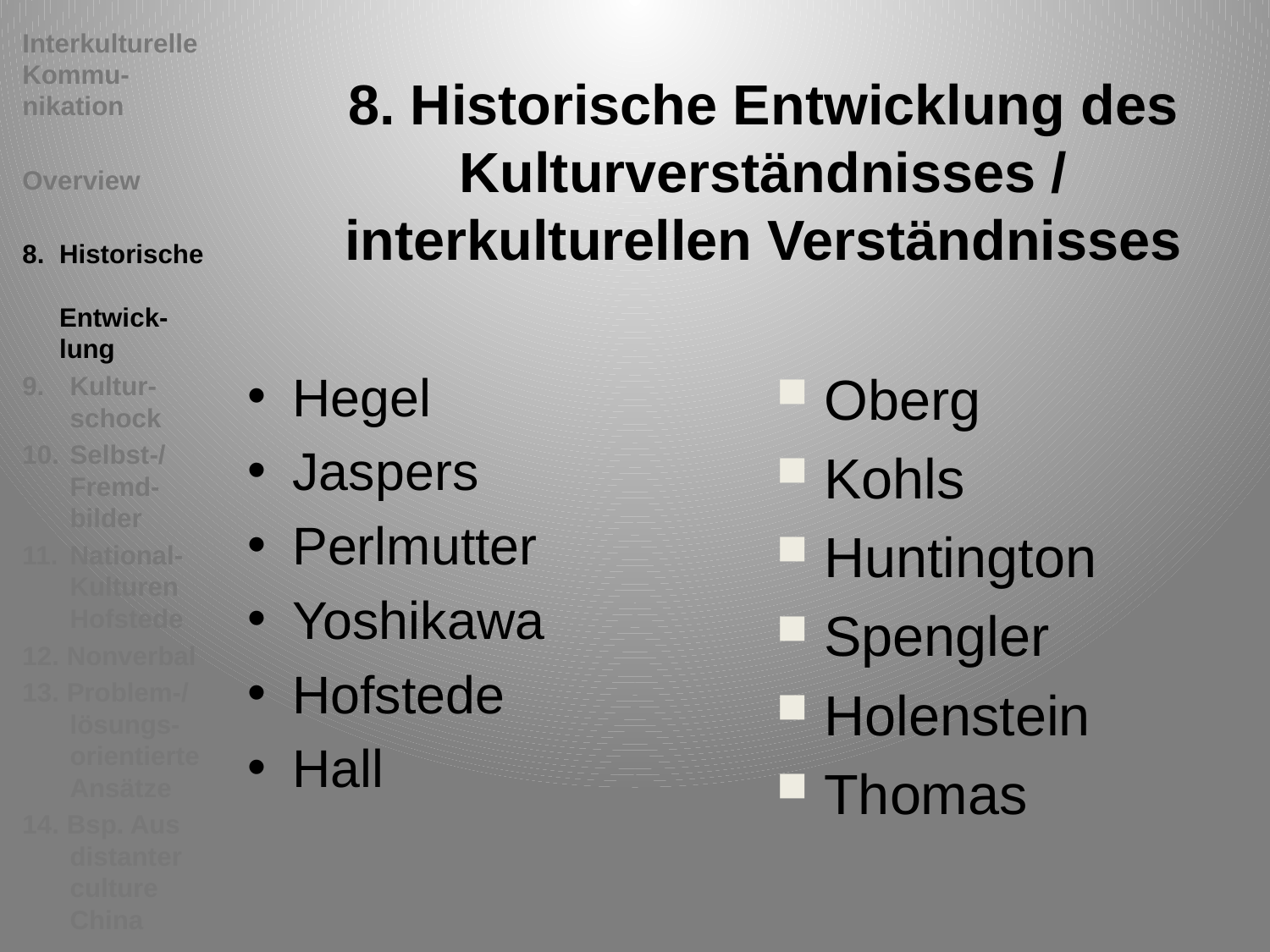

Interkulturelle Kommu-nikation

Overview

8.  Historische
     Entwick-
     lung
Kultur-
schock
10.	Selbst-/
Fremd-
bilder
11.	National-Kulturen Hofstede
12. Nonverbal
13. Problem-/
lösungs-orientierte Ansätze
14. Bsp. Aus distanter culture China
# 8. Historische Entwicklung des Kulturverständnisses / interkulturellen Verständnisses
Hegel
Jaspers
Perlmutter
Yoshikawa
Hofstede
Hall
Oberg
Kohls
Huntington
Spengler
Holenstein
Thomas